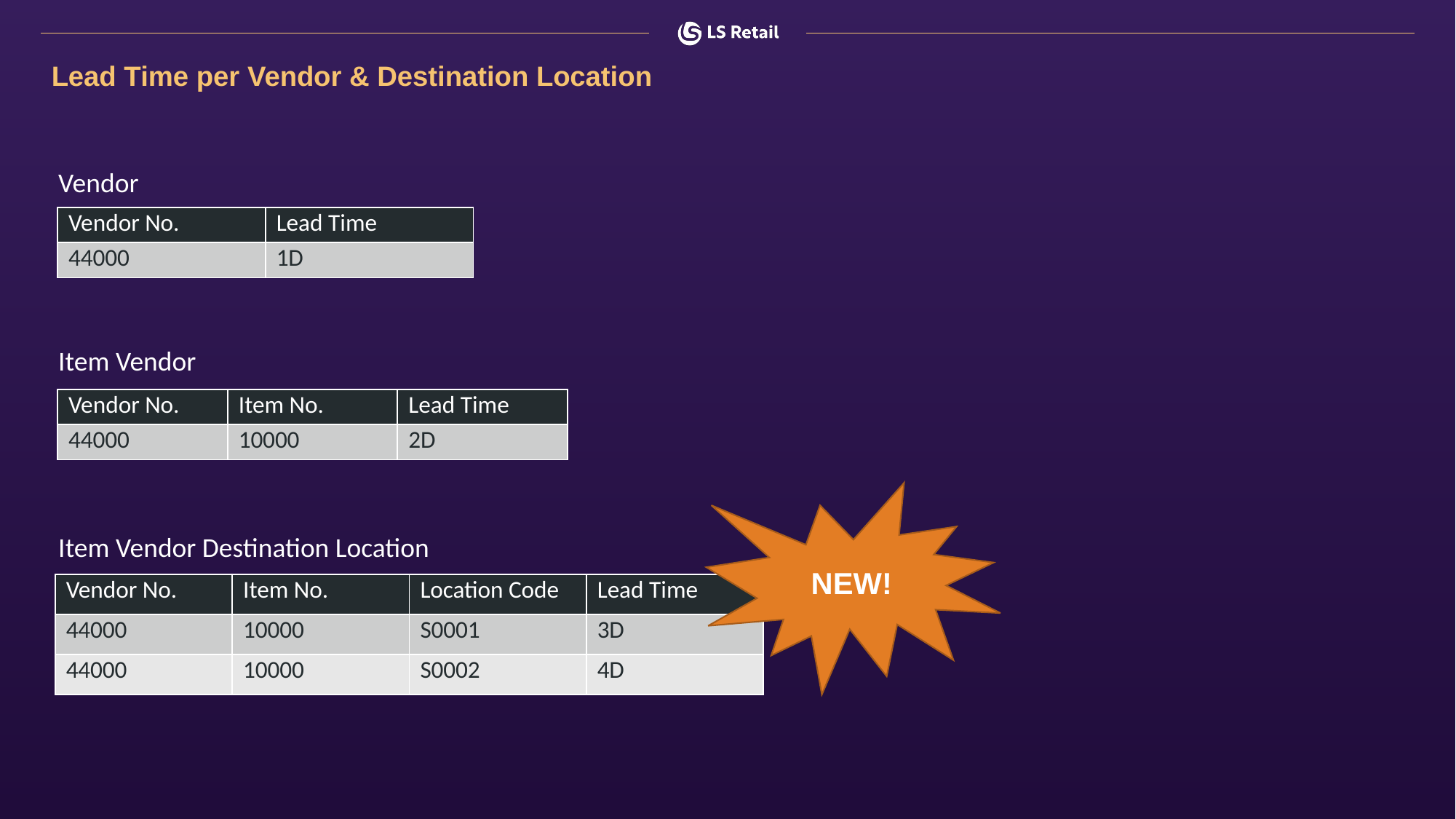

# Lead Time per Vendor & Destination Location
Vendor
| Vendor No. | Lead Time |
| --- | --- |
| 44000 | 1D |
Item Vendor
| Vendor No. | Item No. | Lead Time |
| --- | --- | --- |
| 44000 | 10000 | 2D |
NEW!
Item Vendor Destination Location
| Vendor No. | Item No. | Location Code | Lead Time |
| --- | --- | --- | --- |
| 44000 | 10000 | S0001 | 3D |
| 44000 | 10000 | S0002 | 4D |